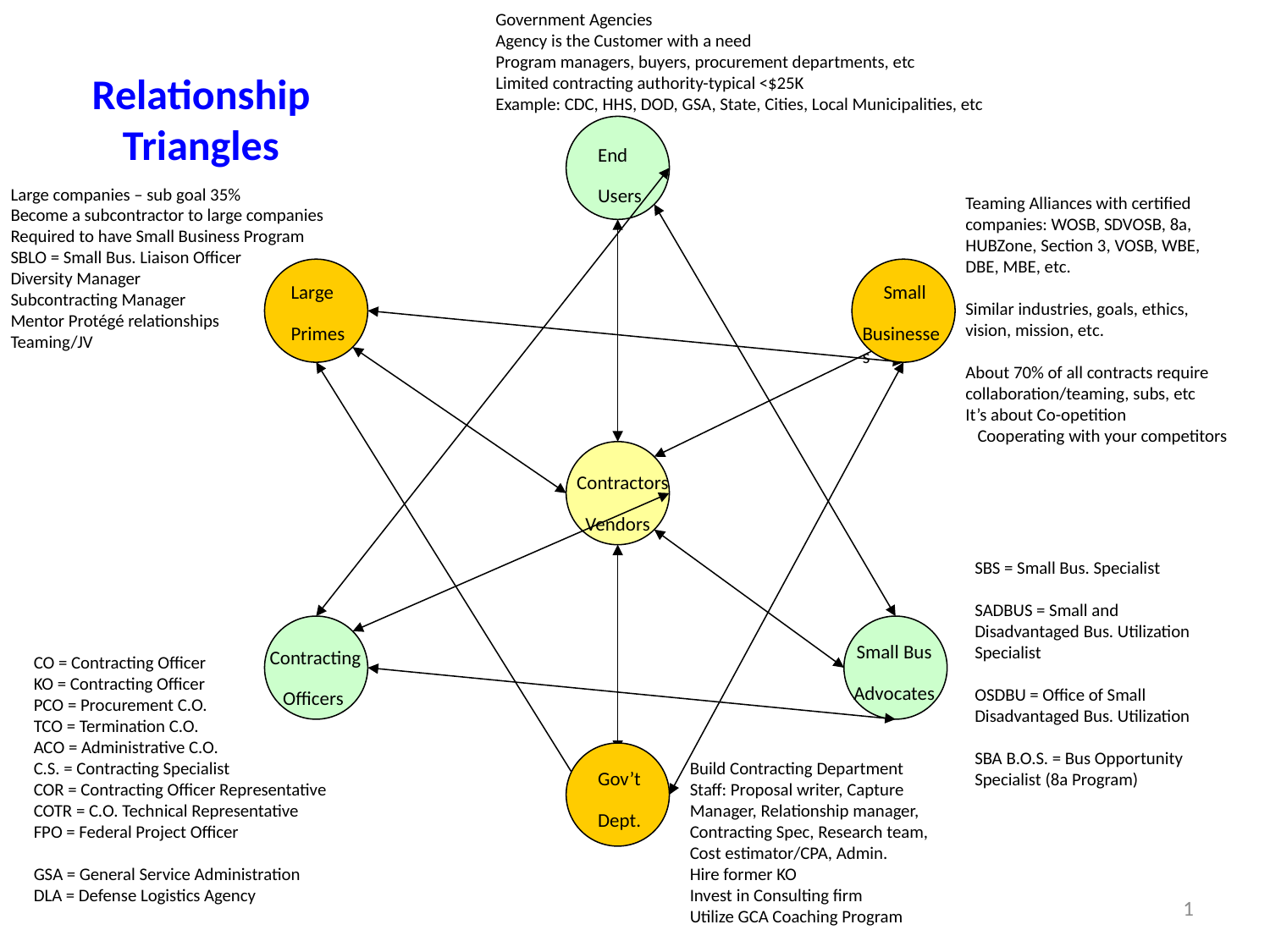

Government Agencies
Agency is the Customer with a need
Program managers, buyers, procurement departments, etc
Limited contracting authority-typical <$25K
Example: CDC, HHS, DOD, GSA, State, Cities, Local Municipalities, etc

# Relationship Triangles

End
Users

Large
Primes
Small
Businesses

Contractors
  Vendors

Small Bus
Advocates
Contracting
   Officers

Gov’t
Dept.
Large companies – sub goal 35%
Become a subcontractor to large companies
Required to have Small Business Program
SBLO = Small Bus. Liaison Officer
Diversity Manager
Subcontracting Manager
Mentor Protégé relationships
Teaming/JV

Teaming Alliances with certified companies: WOSB, SDVOSB, 8a, HUBZone, Section 3, VOSB, WBE, DBE, MBE, etc.

Similar industries, goals, ethics, vision, mission, etc.

About 70% of all contracts require collaboration/teaming, subs, etc
It’s about Co-opetition
   Cooperating with your competitors

SBS = Small Bus. Specialist

SADBUS = Small and Disadvantaged Bus. Utilization Specialist

OSDBU = Office of Small Disadvantaged Bus. Utilization

SBA B.O.S. = Bus Opportunity Specialist (8a Program)
CO = Contracting Officer
KO = Contracting Officer
PCO = Procurement C.O.
TCO = Termination C.O.
ACO = Administrative C.O.
C.S. = Contracting Specialist
COR = Contracting Officer Representative
COTR = C.O. Technical Representative
FPO = Federal Project Officer

GSA = General Service Administration
DLA = Defense Logistics Agency

Build Contracting Department
Staff: Proposal writer, Capture Manager, Relationship manager, Contracting Spec, Research team, Cost estimator/CPA, Admin.
Hire former KO
Invest in Consulting firm
Utilize GCA Coaching Program
1